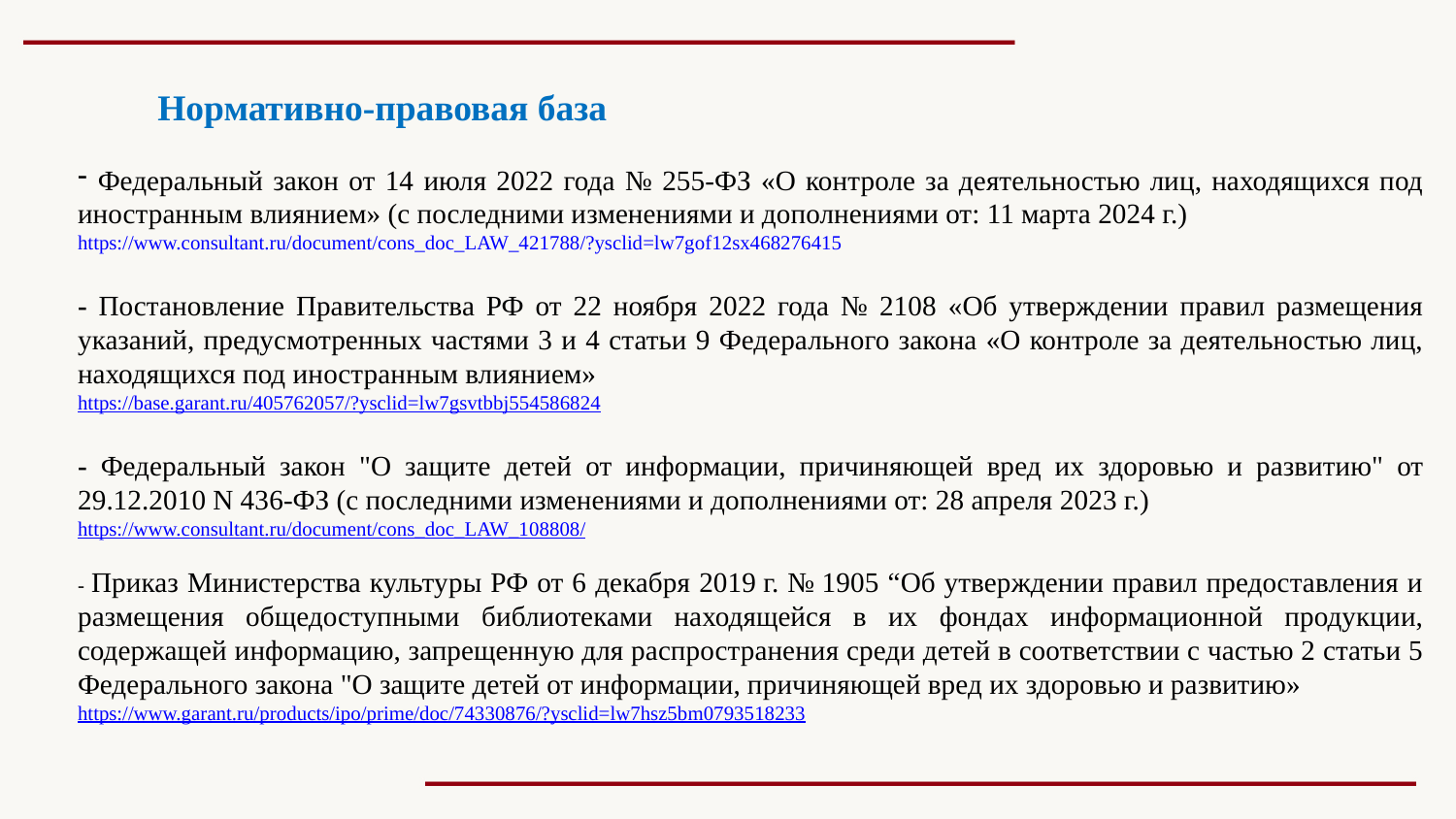

Нормативно-правовая база

 Федеральный закон от 14 июля 2022 года № 255-ФЗ «О контроле за деятельностью лиц, находящихся под иностранным влиянием» (с последними изменениями и дополнениями от: 11 марта 2024 г.)
https://www.consultant.ru/document/cons_doc_LAW_421788/?ysclid=lw7gof12sx468276415

- Постановление Правительства РФ от 22 ноября 2022 года № 2108 «Об утверждении правил размещения указаний, предусмотренных частями 3 и 4 статьи 9 Федерального закона «О контроле за деятельностью лиц, находящихся под иностранным влиянием»
https://base.garant.ru/405762057/?ysclid=lw7gsvtbbj554586824

- Федеральный закон "О защите детей от информации, причиняющей вред их здоровью и развитию" от 29.12.2010 N 436-ФЗ (с последними изменениями и дополнениями от: 28 апреля 2023 г.)
https://www.consultant.ru/document/cons_doc_LAW_108808/

- Приказ Министерства культуры РФ от 6 декабря 2019 г. № 1905 “Об утверждении правил предоставления и размещения общедоступными библиотеками находящейся в их фондах информационной продукции, содержащей информацию, запрещенную для распространения среди детей в соответствии с частью 2 статьи 5 Федерального закона "О защите детей от информации, причиняющей вред их здоровью и развитию»
https://www.garant.ru/products/ipo/prime/doc/74330876/?ysclid=lw7hsz5bm0793518233